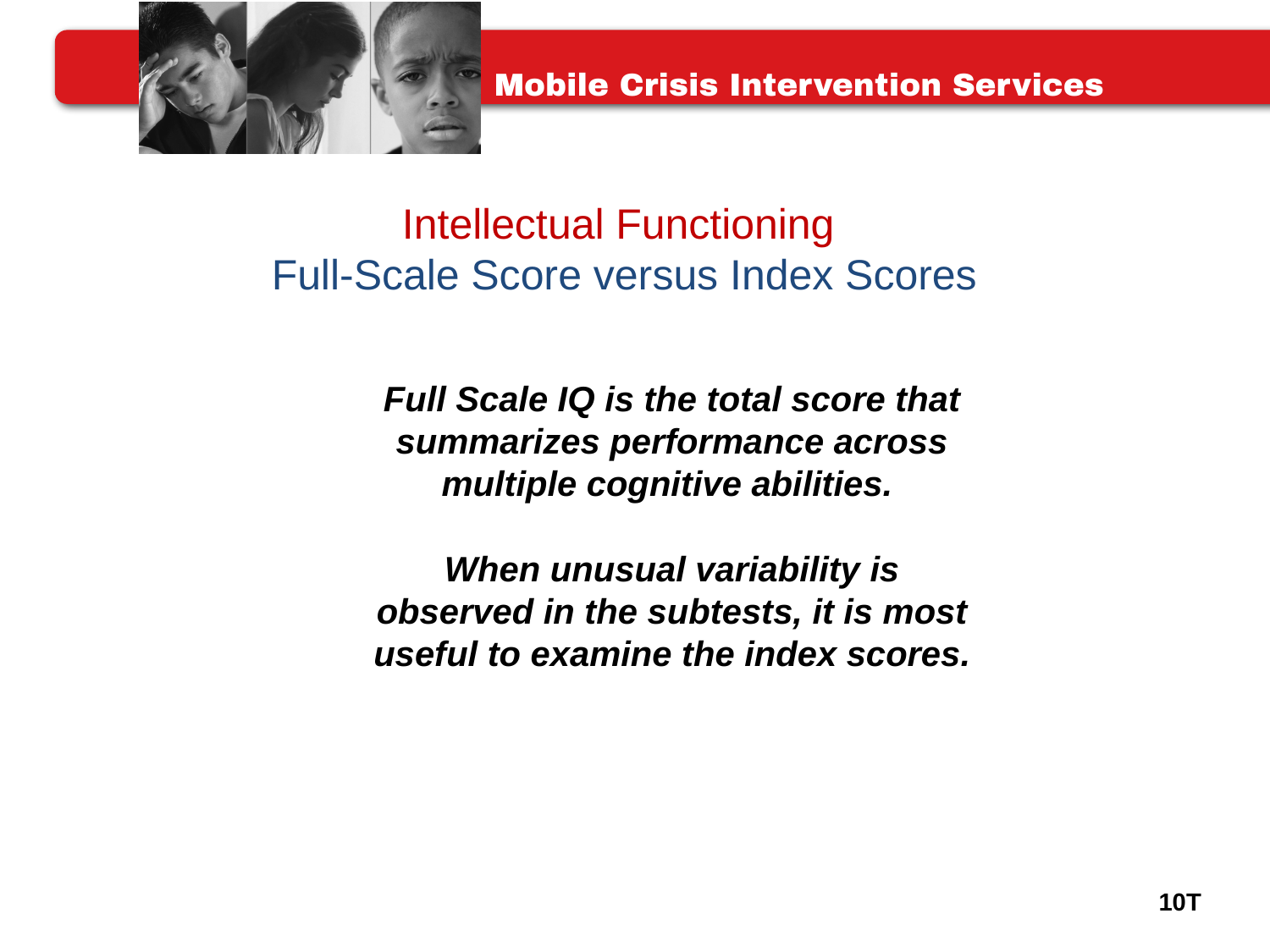

# Intellectual Functioning Full-Scale Score versus Index Scores
Full Scale IQ is the total score that summarizes performance across multiple cognitive abilities.

When unusual variability is observed in the subtests, it is most useful to examine the index scores.

10T